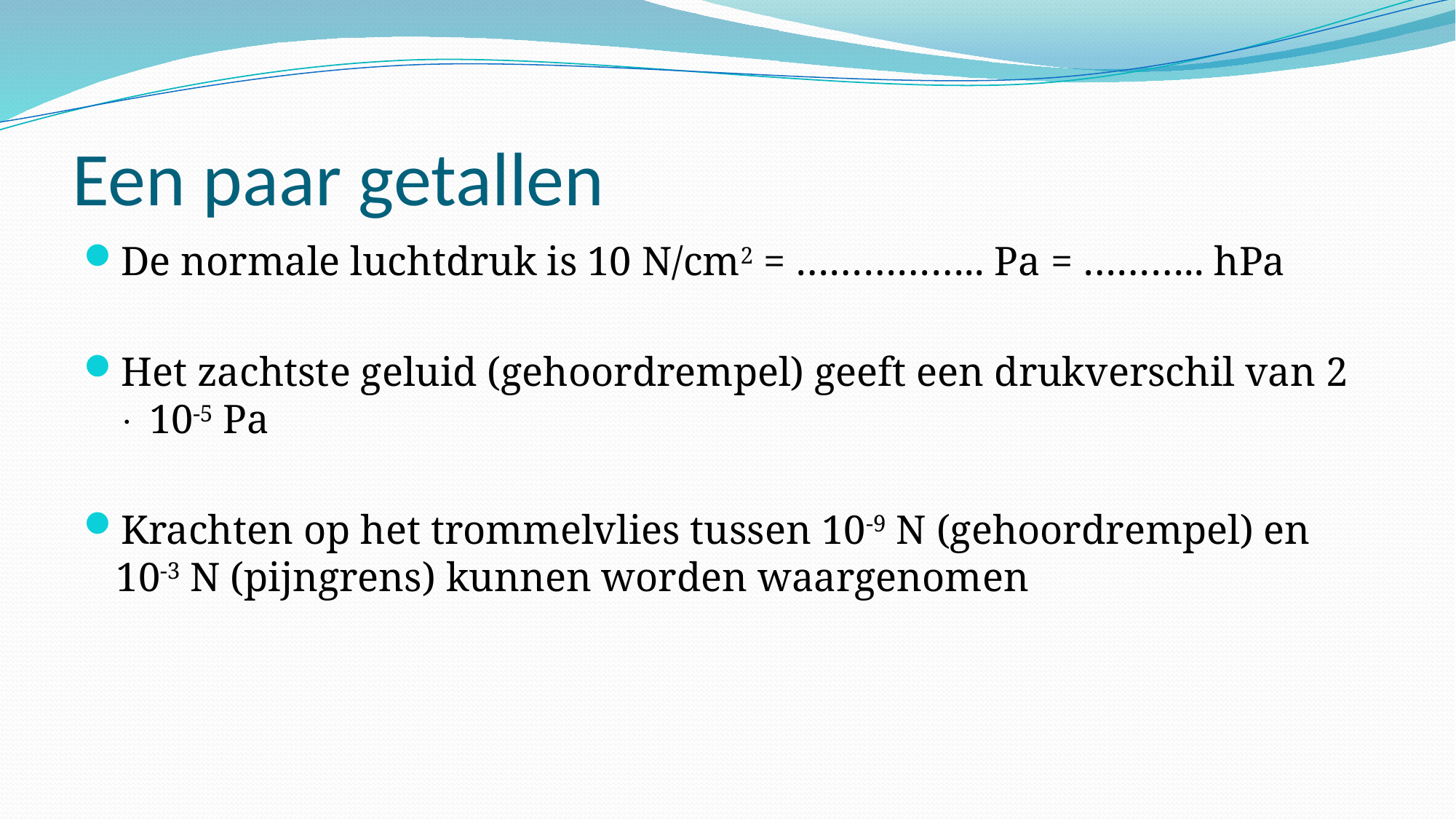

# Een paar getallen
De normale luchtdruk is 10 N/cm2 = …………….. Pa = ……….. hPa

Het zachtste geluid (gehoordrempel) geeft een drukverschil van 2 ⋅ 10-5 Pa

Krachten op het trommelvlies tussen 10-9 N (gehoordrempel) en 10-3 N (pijngrens) kunnen worden waargenomen